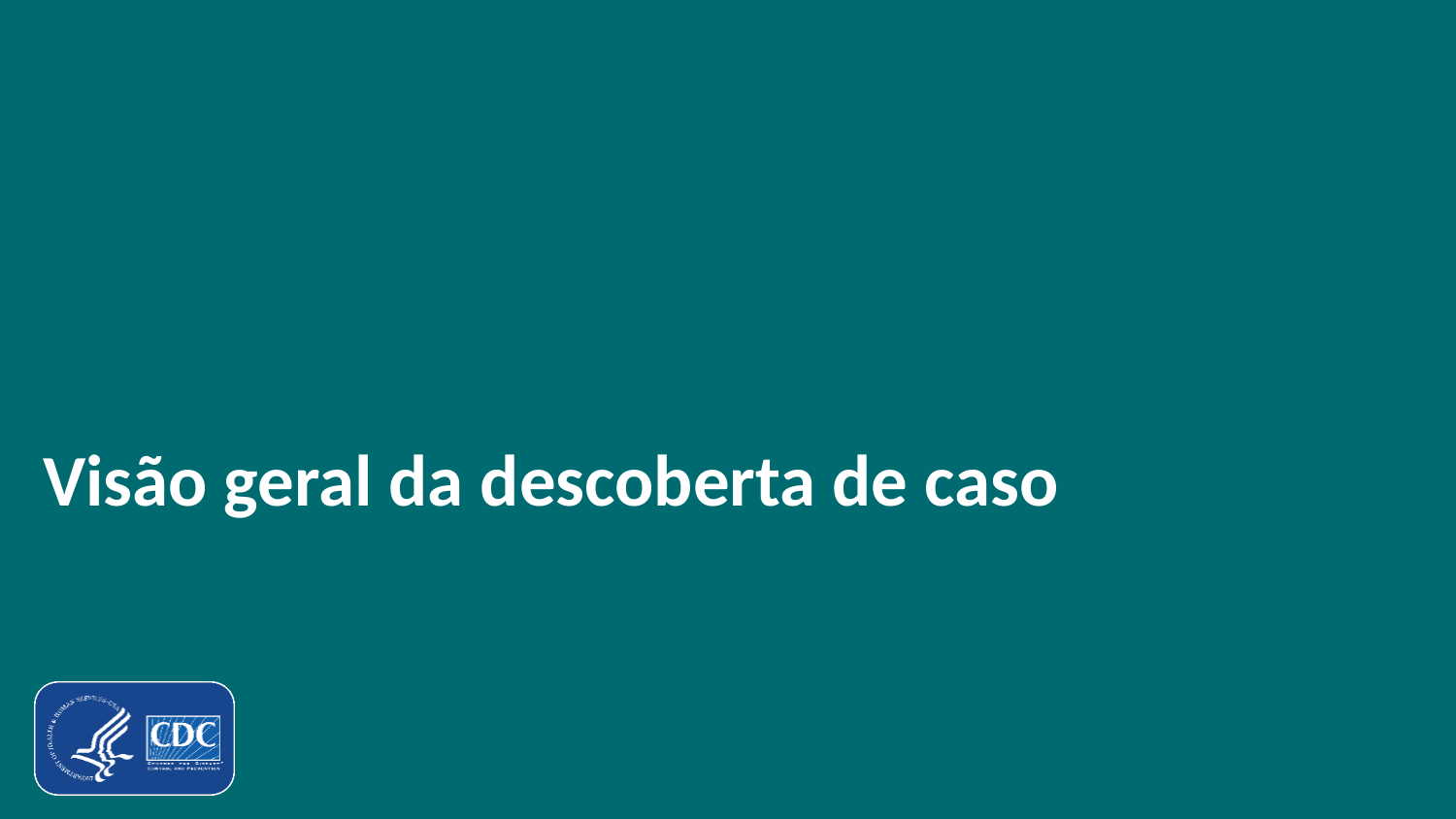

# Visão geral da descoberta de caso